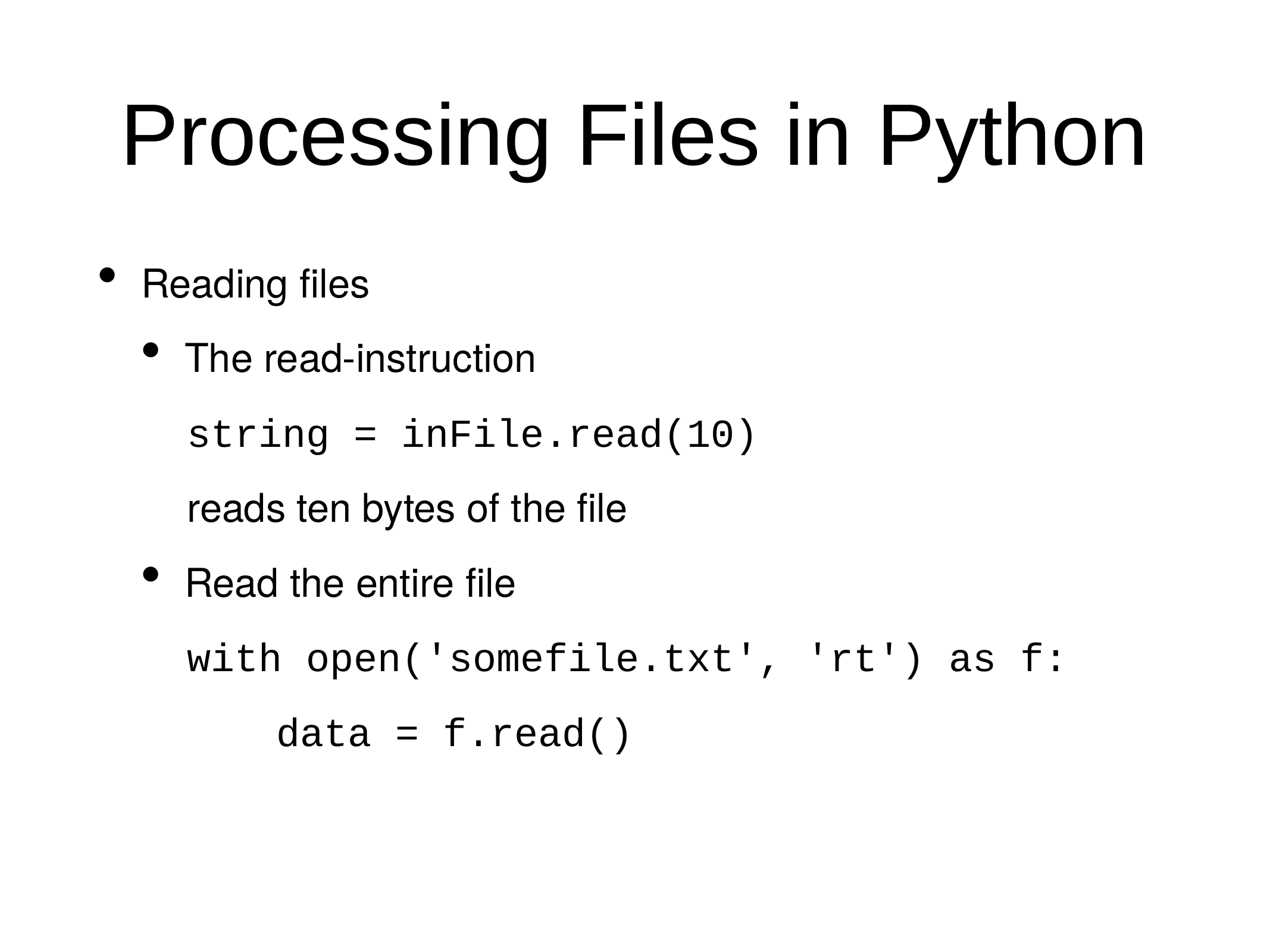

# Processing Files in Python
Reading files
The read-instruction
string = inFile.read(10)
reads ten bytes of the file
Read the entire file
with open('somefile.txt', 'rt') as f:
data = f.read()